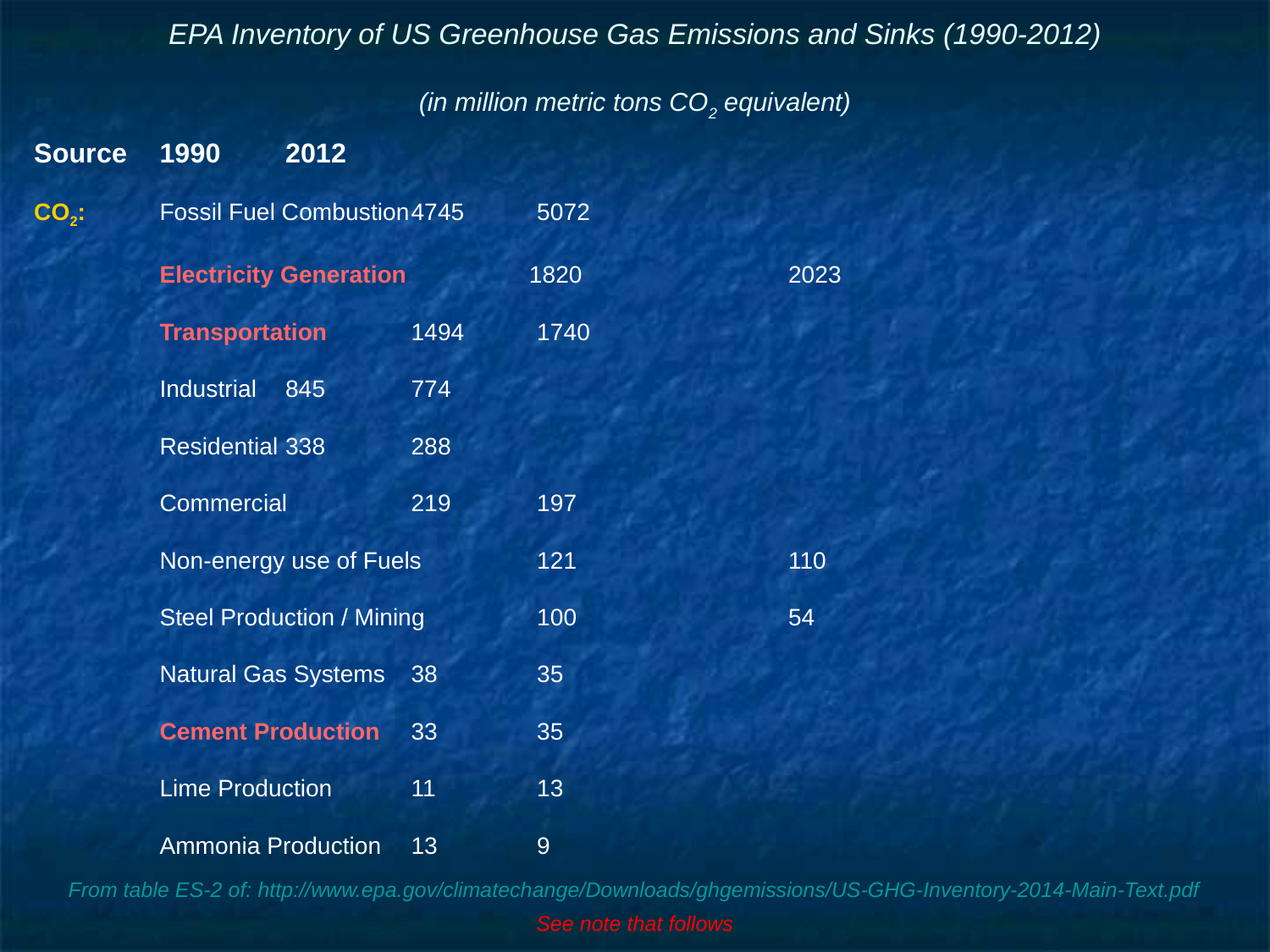

# EPA Inventory of US Greenhouse Gas Emissions and Sinks (1990-2012) (in million metric tons CO2 equivalent)
Source					1990			2012

CO2:	Fossil Fuel Combustion			4745			5072

		Electricity Generation	                  1820			2023

		Transportation		1494			1740

		Industrial			845			774

		Residential			338			288

		Commercial		219			197

	Non-energy use of Fuels		121			110

	Steel Production / Mining		100			54

	Natural Gas Systems			38			35

	Cement Production			33			35

	Lime Production			11			13

	Ammonia Production			13			9
From table ES-2 of: http://www.epa.gov/climatechange/Downloads/ghgemissions/US-GHG-Inventory-2014-Main-Text.pdf

See note that follows